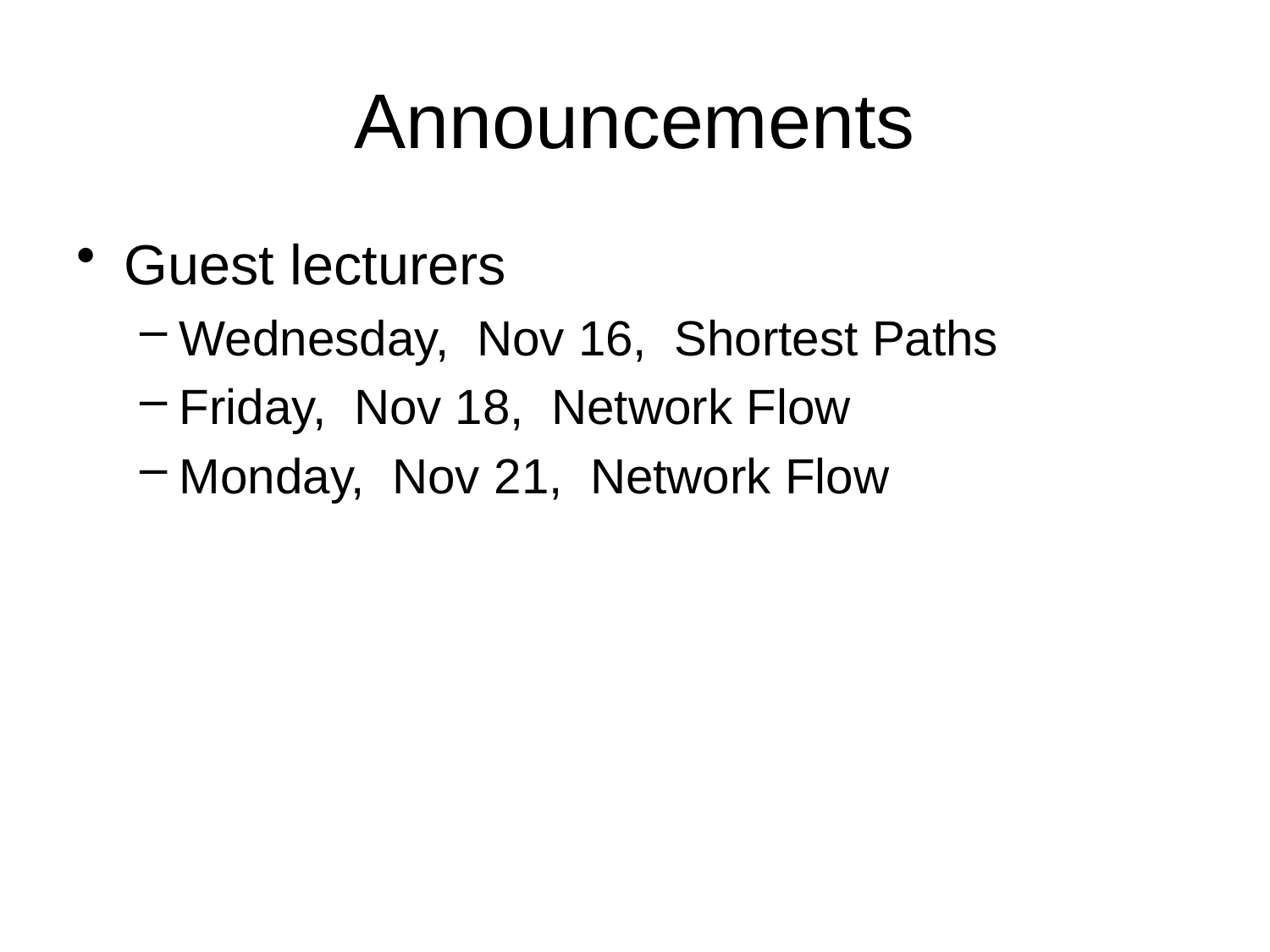

# Announcements
Guest lecturers
Wednesday,  Nov 16,  Shortest Paths
Friday,  Nov 18,  Network Flow
Monday,  Nov 21,  Network Flow